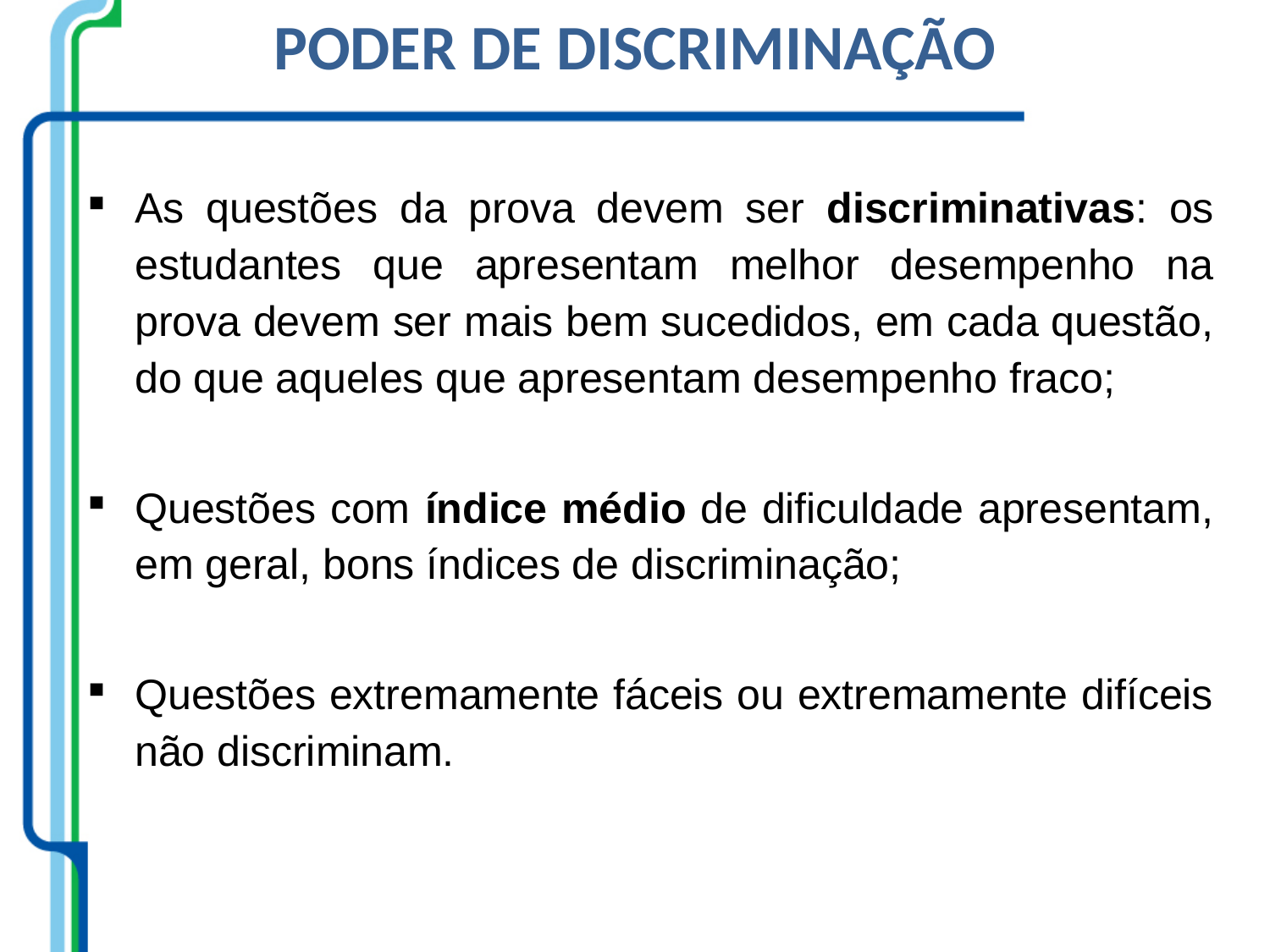

PODER DE DISCRIMINAÇÃO
As questões da prova devem ser discriminativas: os estudantes que apresentam melhor desempenho na prova devem ser mais bem sucedidos, em cada questão, do que aqueles que apresentam desempenho fraco;

Questões com índice médio de dificuldade apresentam, em geral, bons índices de discriminação;

Questões extremamente fáceis ou extremamente difíceis não discriminam.